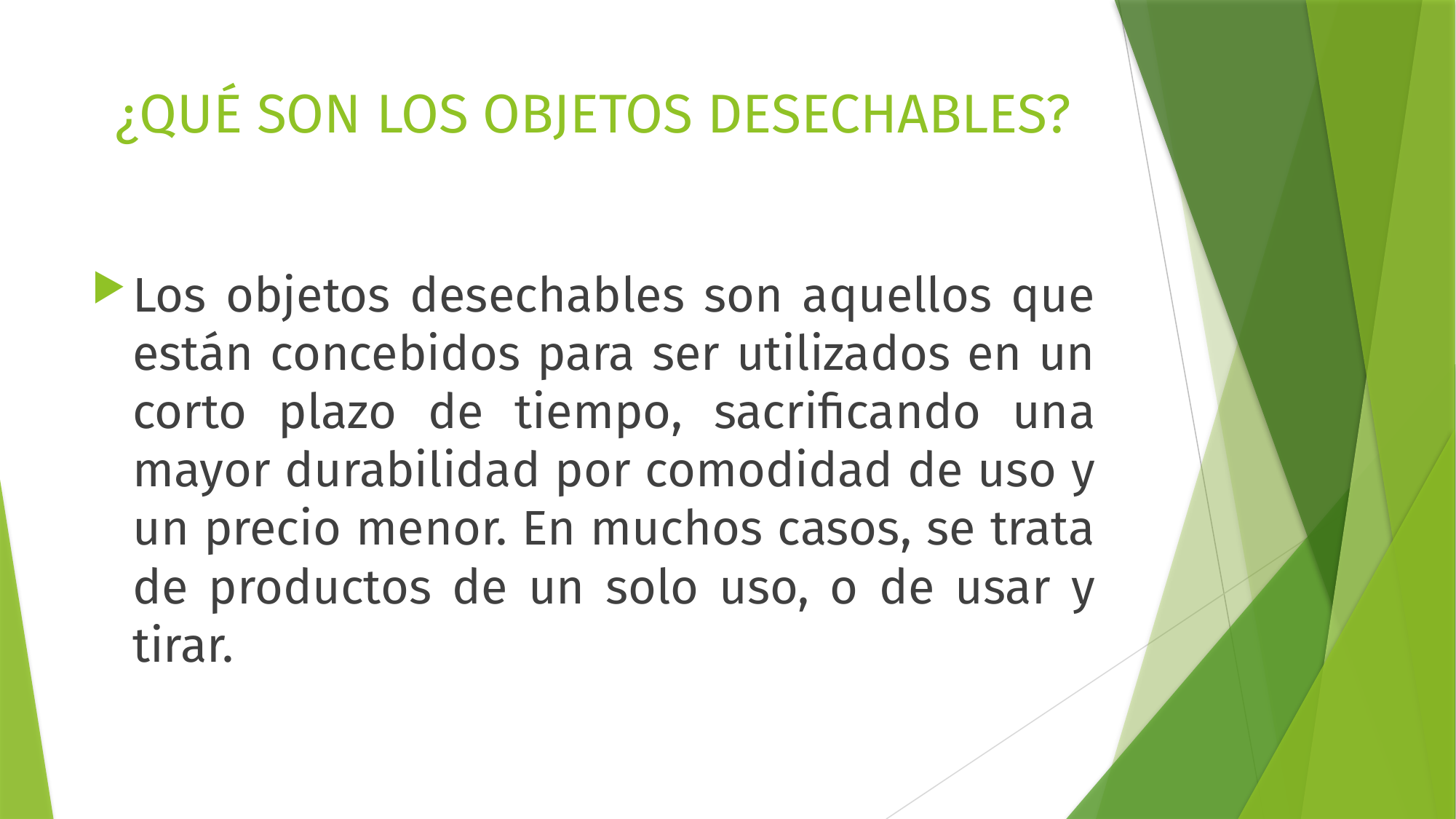

# ¿QUÉ SON LOS OBJETOS DESECHABLES?
Los objetos desechables son aquellos que están concebidos para ser utilizados en un corto plazo de tiempo, sacrificando una mayor durabilidad por comodidad de uso y un precio menor. En muchos casos, se trata de productos de un solo uso, o de usar y tirar.